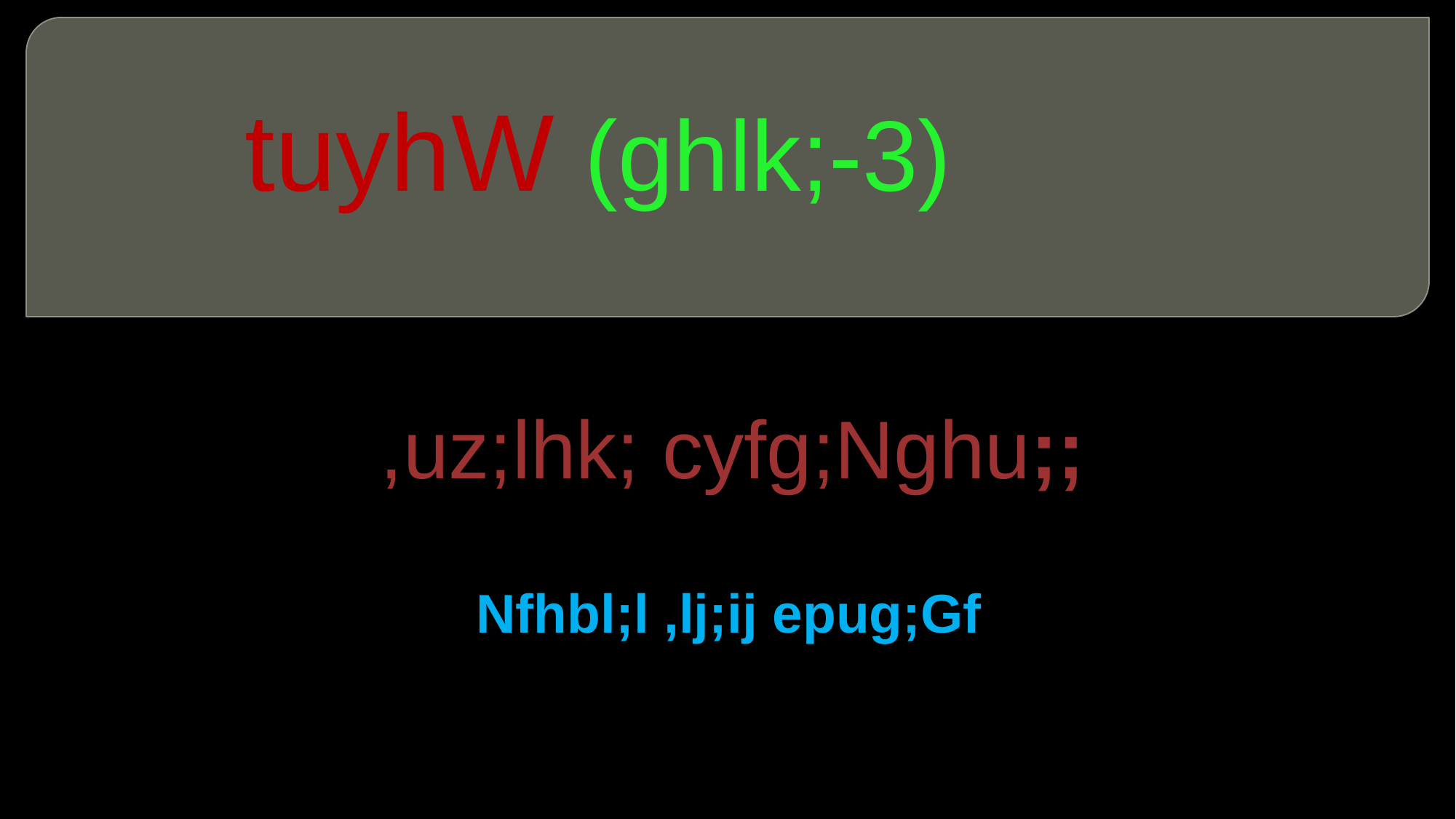

# tuyhW (ghlk;-3)
 ,uz;lhk; cyfg;Nghu;;

Nfhbl;l ,lj;ij epug;Gf